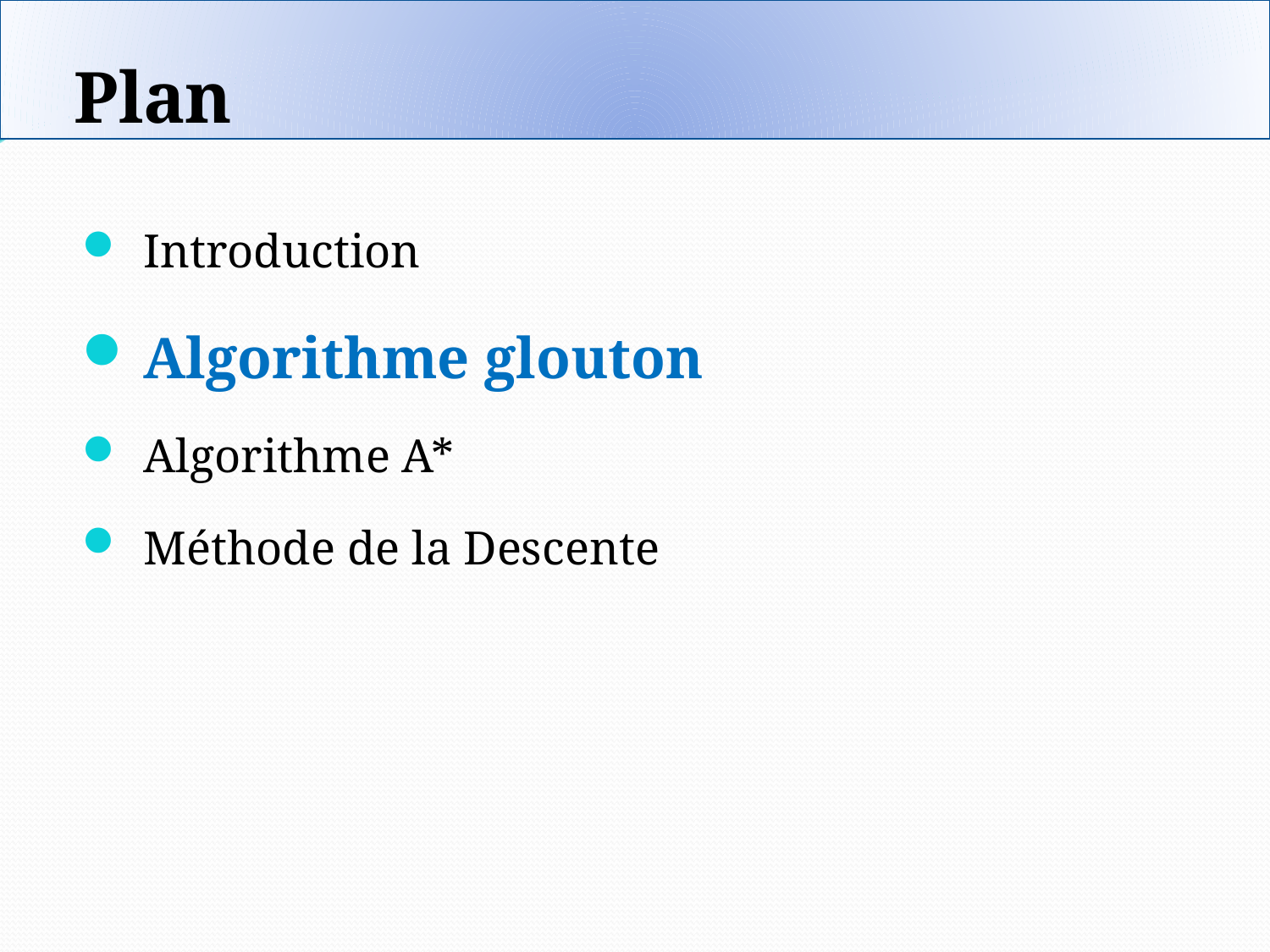

# Plan
Introduction
Algorithme glouton
Algorithme A*
Méthode de la Descente